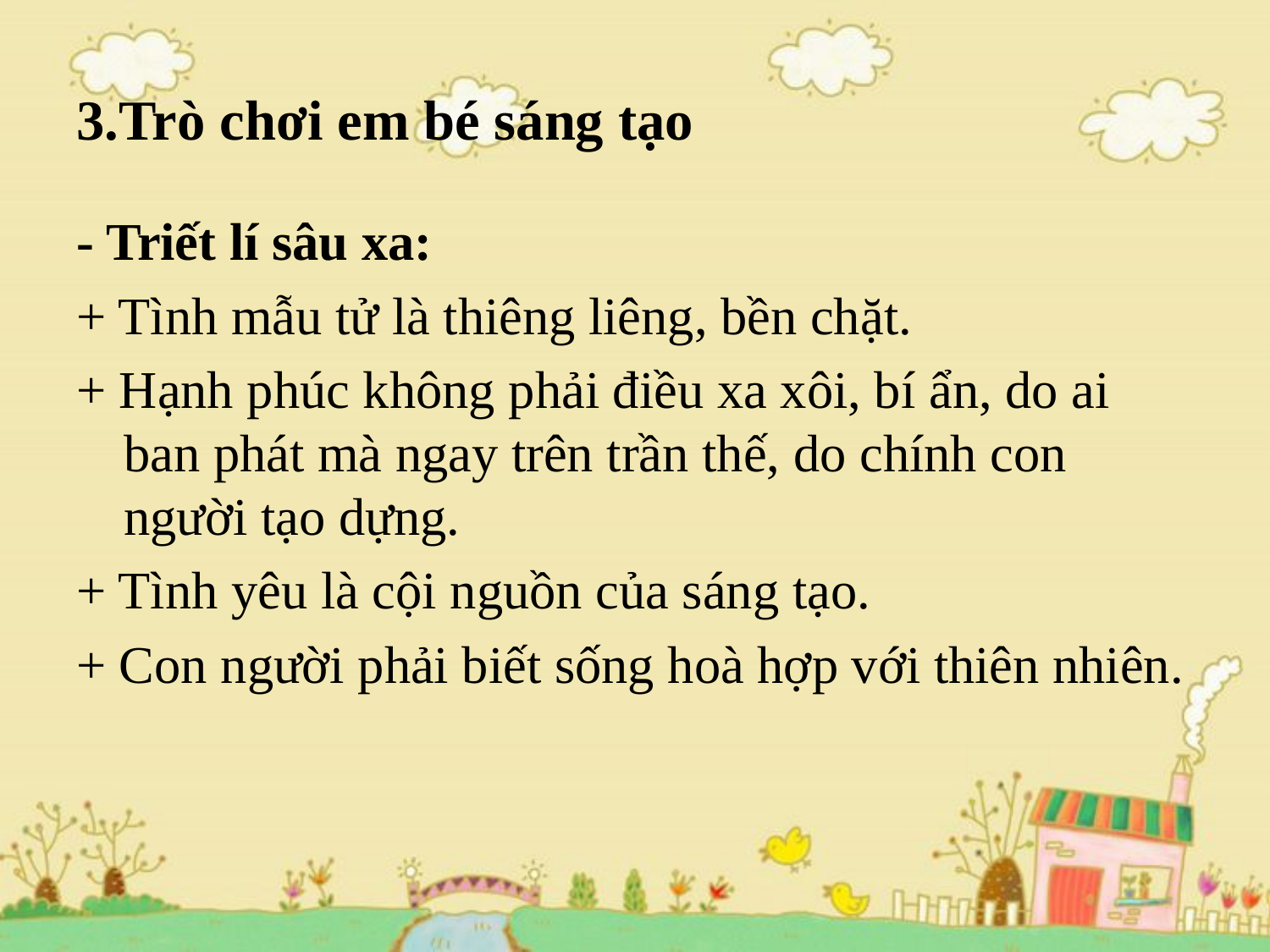

# 3.Trò chơi em bé sáng tạo
- Triết lí sâu xa:
+ Tình mẫu tử là thiêng liêng, bền chặt.
+ Hạnh phúc không phải điều xa xôi, bí ẩn, do ai ban phát mà ngay trên trần thế, do chính con người tạo dựng.
+ Tình yêu là cội nguồn của sáng tạo.
+ Con người phải biết sống hoà hợp với thiên nhiên.